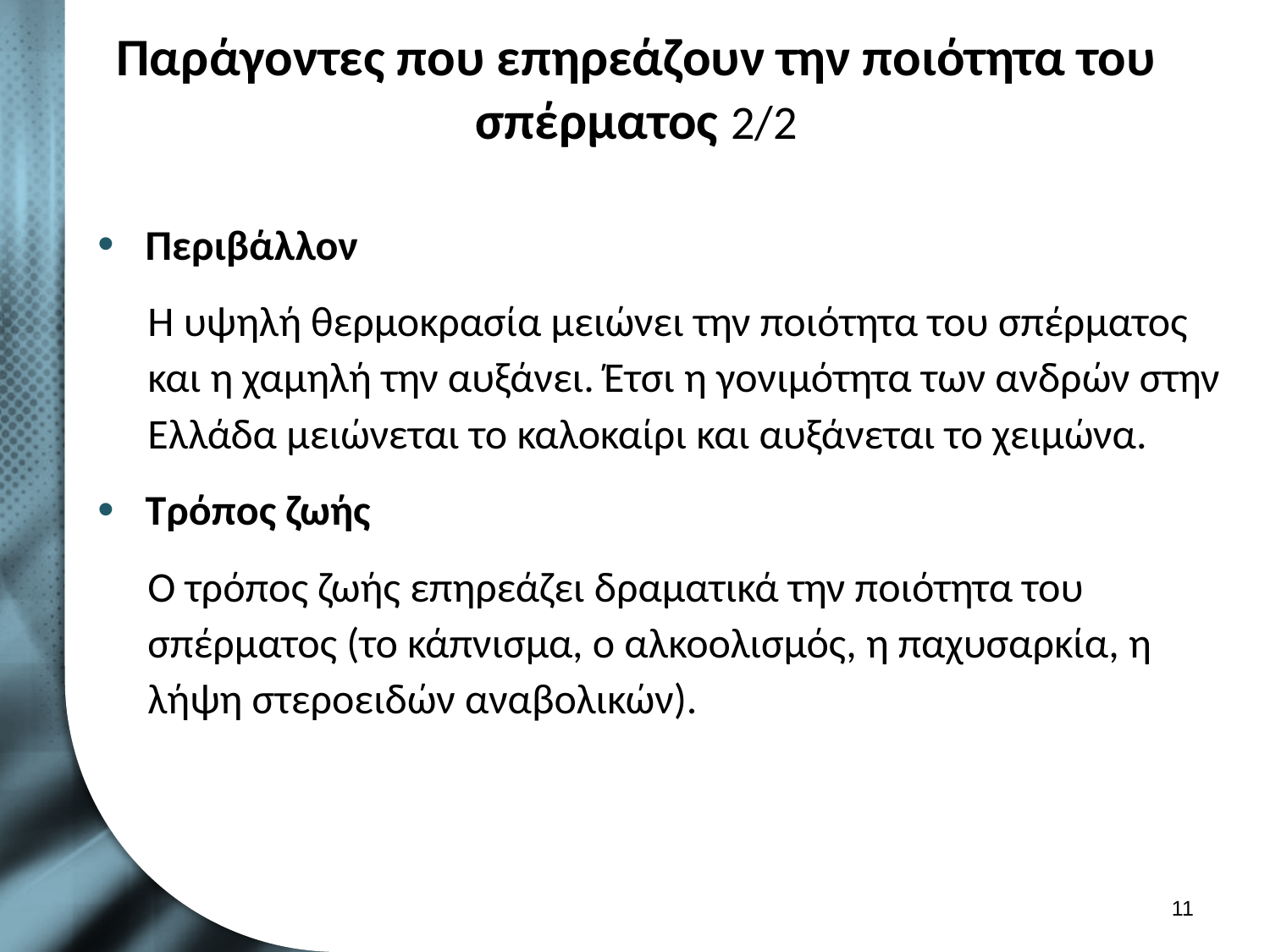

# Παράγοντες που επηρεάζουν την ποιότητα του σπέρματος 2/2
Περιβάλλον
Η υψηλή θερμοκρασία μειώνει την ποιότητα του σπέρματος και η χαμηλή την αυξάνει. Έτσι η γονιμότητα των ανδρών στην Ελλάδα μειώνεται το καλοκαίρι και αυξάνεται το χειμώνα.
Τρόπος ζωής
Ο τρόπος ζωής επηρεάζει δραματικά την ποιότητα του σπέρματος (το κάπνισμα, ο αλκοολισμός, η παχυσαρκία, η λήψη στεροειδών αναβολικών).

11